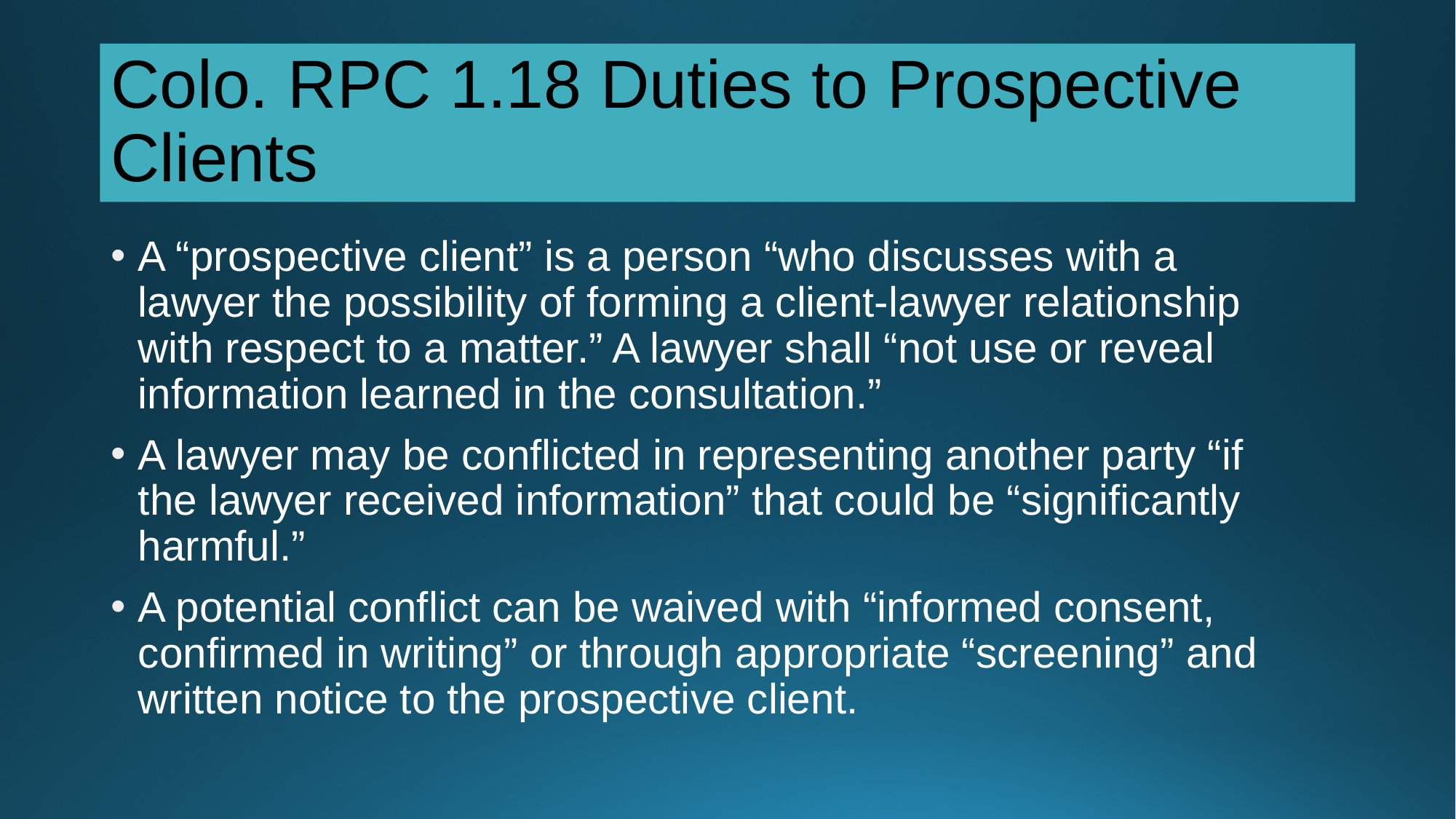

# Colo. RPC 1.18 Duties to Prospective Clients
A “prospective client” is a person “who discusses with a lawyer the possibility of forming a client-lawyer relationship with respect to a matter.” A lawyer shall “not use or reveal information learned in the consultation.”
A lawyer may be conflicted in representing another party “if the lawyer received information” that could be “significantly harmful.”
A potential conflict can be waived with “informed consent, confirmed in writing” or through appropriate “screening” and written notice to the prospective client.